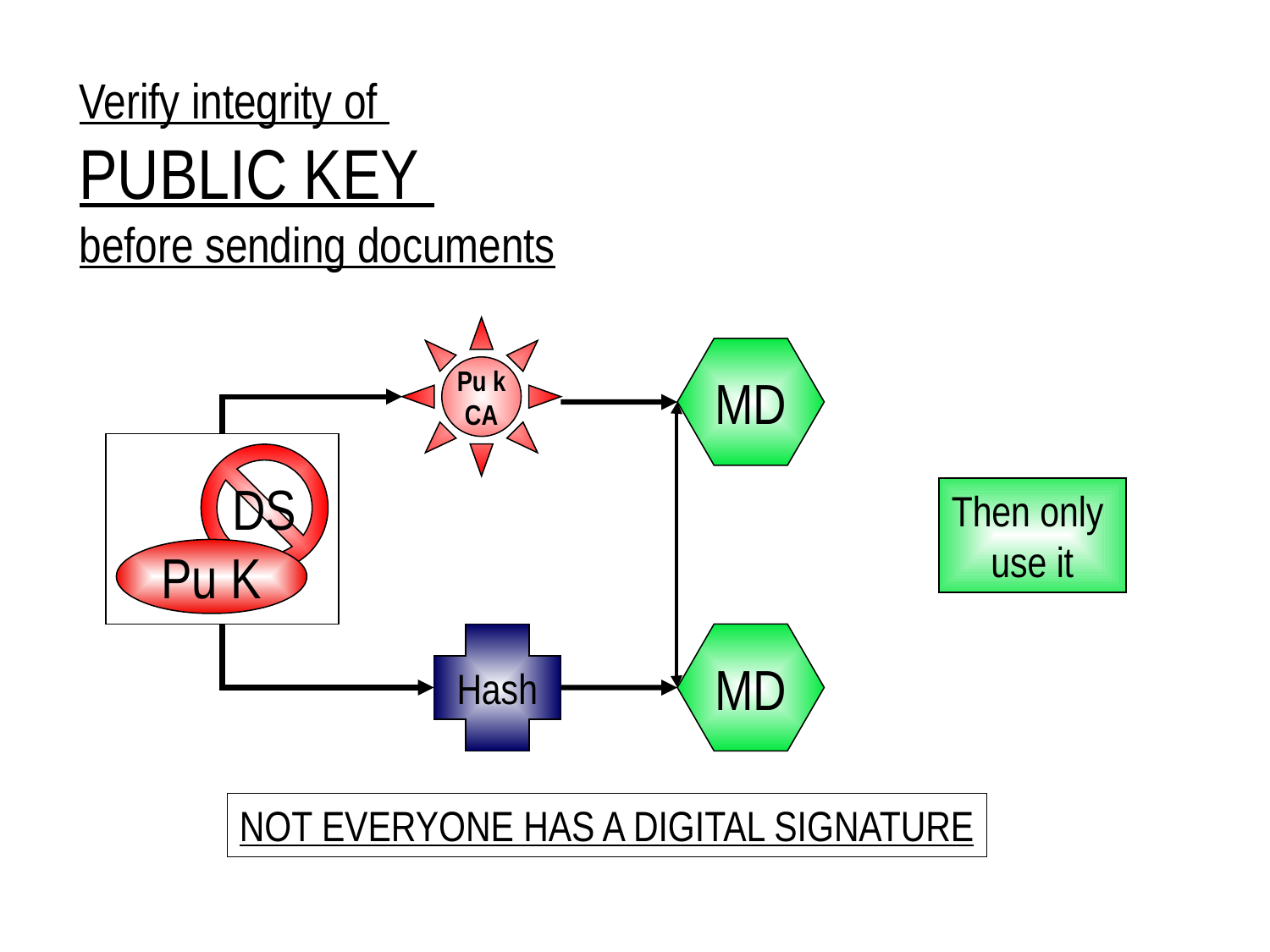

Verify integrity of
PUBLIC KEY
before sending documents
Pu k
CA
MD

DS
Pu K
Then only
use it
Hash
MD

NOT EVERYONE HAS A DIGITAL SIGNATURE